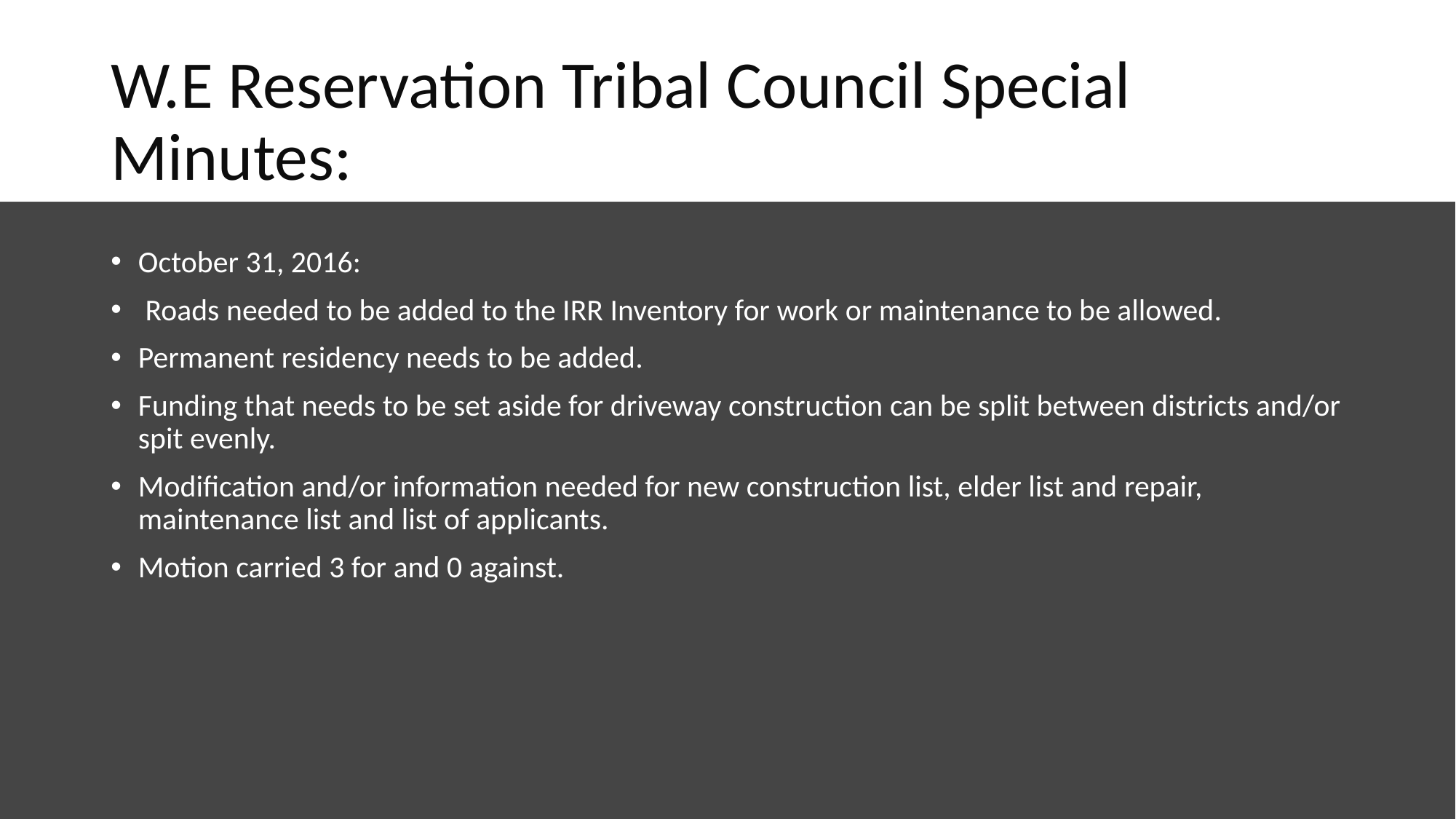

# W.E Reservation Tribal Council Special Minutes:

October 31, 2016:
 Roads needed to be added to the IRR Inventory for work or maintenance to be allowed.
Permanent residency needs to be added.
Funding that needs to be set aside for driveway construction can be split between districts and/or spit evenly.
Modification and/or information needed for new construction list, elder list and repair, maintenance list and list of applicants.
Motion carried 3 for and 0 against.